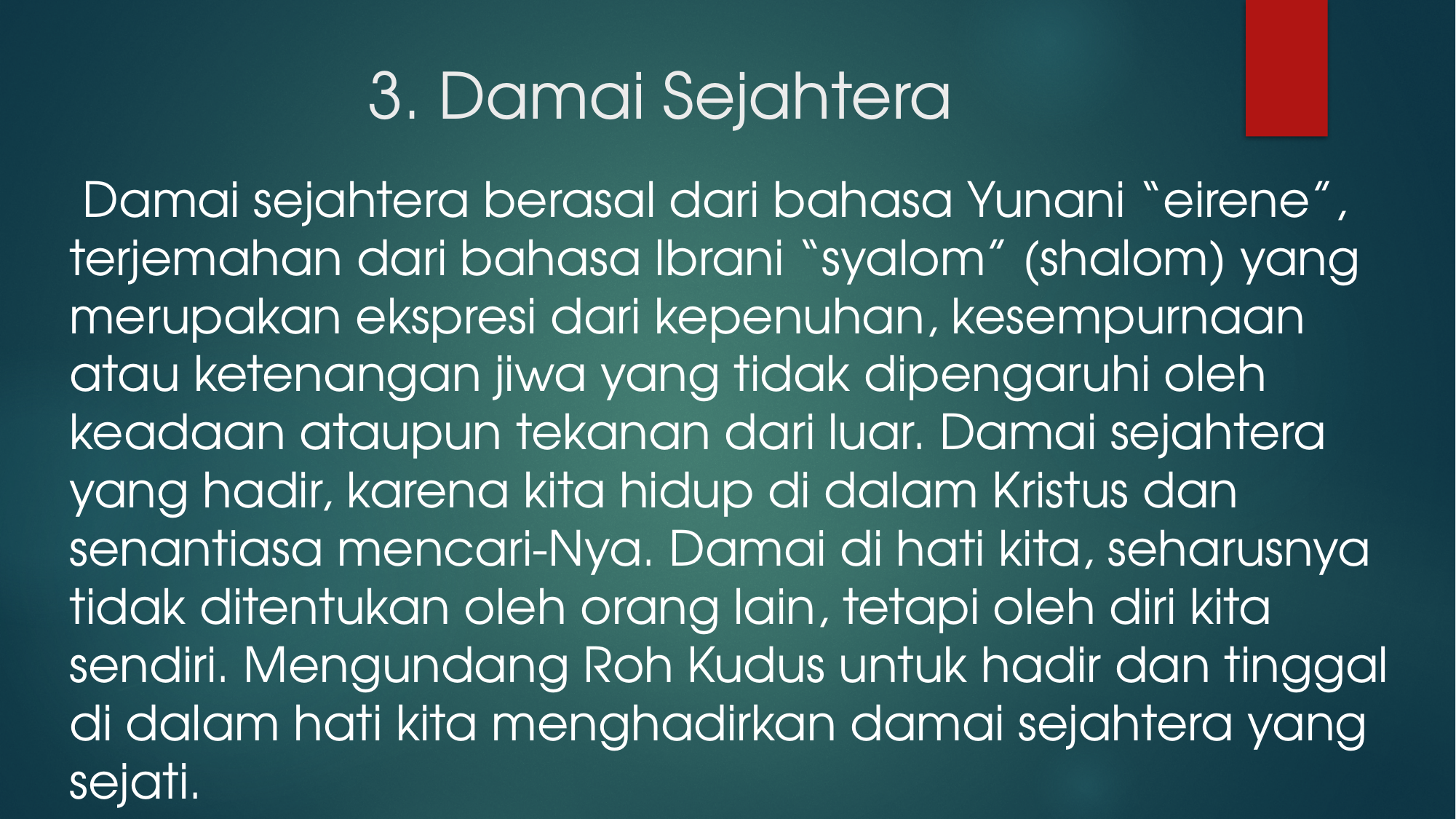

# 3. Damai Sejahtera
 Damai sejahtera berasal dari bahasa Yunani “eirene”, terjemahan dari bahasa Ibrani “syalom” (shalom) yang merupakan ekspresi dari kepenuhan, kesempurnaan atau ketenangan jiwa yang tidak dipengaruhi oleh keadaan ataupun tekanan dari luar. Damai sejahtera yang hadir, karena kita hidup di dalam Kristus dan senantiasa mencari-Nya. Damai di hati kita, seharusnya tidak ditentukan oleh orang lain, tetapi oleh diri kita sendiri. Mengundang Roh Kudus untuk hadir dan tinggal di dalam hati kita menghadirkan damai sejahtera yang sejati.